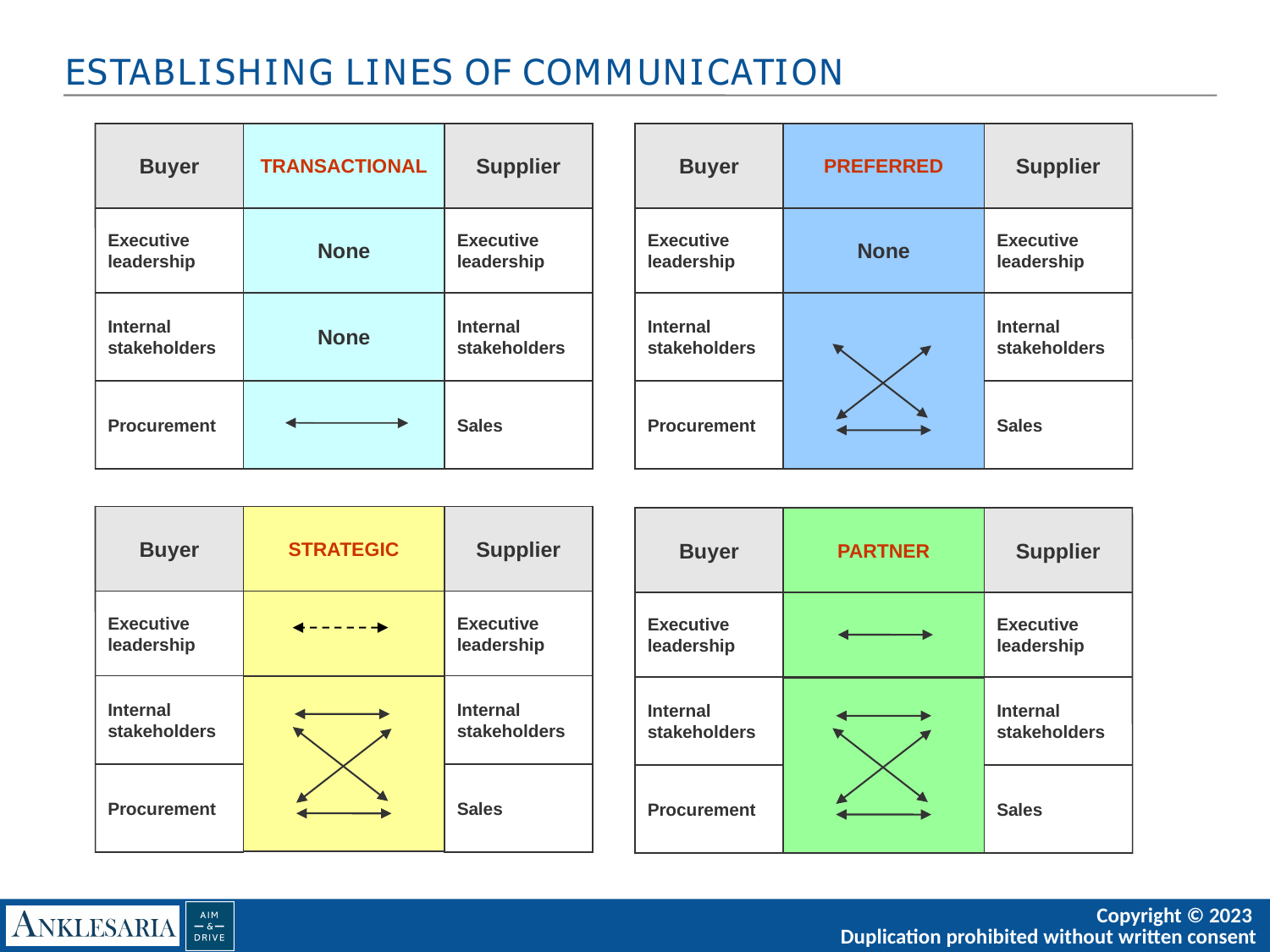

# ESTABLISHING LINES OF COMMUNICATION
Buyer

TRANSACTIONAL
Supplier

Buyer

PREFERRED
Supplier

Executive leadership
None
Executive leadership
Executive leadership
None
Executive leadership
Internal stakeholders
None
Internal stakeholders
Internal stakeholders

Internal stakeholders

Procurement

Sales
Procurement
Sales

Buyer

STRATEGIC
Supplier

Buyer

PARTNER
Supplier

Executive leadership

Executive leadership
Executive leadership

Executive leadership

Internal stakeholders
Internal stakeholders

Internal stakeholders
Internal stakeholders

Procurement
Sales
Procurement
Sales